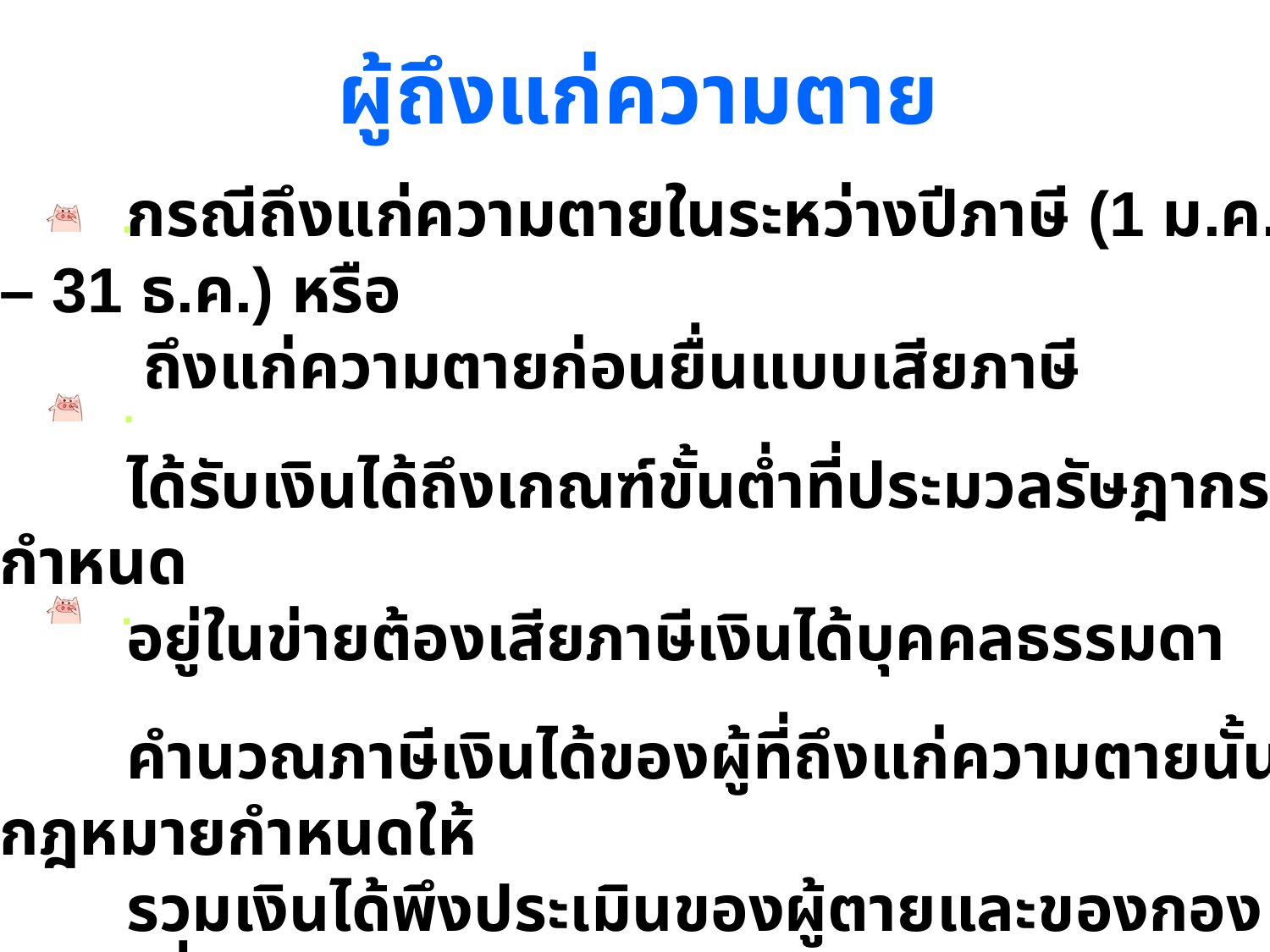

ผู้ถึงแก่ความตาย
  	กรณีถึงแก่ความตายในระหว่างปีภาษี (1 ม.ค. – 31 ธ.ค.) หรือ
	 ถึงแก่ความตายก่อนยื่นแบบเสียภาษี

	ได้รับเงินได้ถึงเกณฑ์ขั้นต่ำที่ประมวลรัษฎากรกำหนด
  	อยู่ในข่ายต้องเสียภาษีเงินได้บุคคลธรรมดา

	คำนวณภาษีเงินได้ของผู้ที่ถึงแก่ความตายนั้น กฎหมายกำหนดให้
	รวมเงินได้พึงประเมินของผู้ตายและของกองมรดกที่ได้รับ
	เป็นเงินได้พึงประเมินทั้งสิ้น
.
.
.